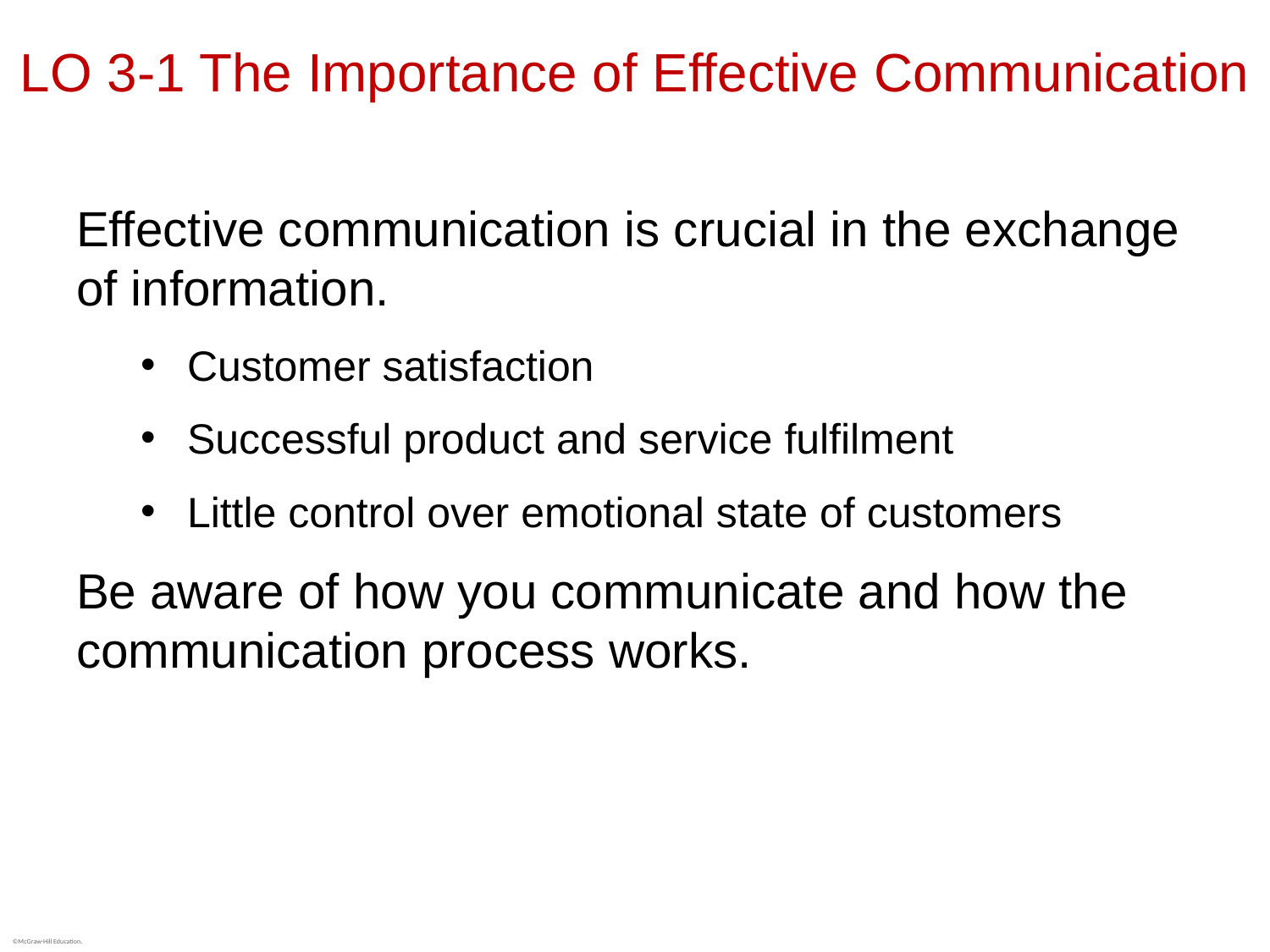

# LO 3-1 The Importance of Effective Communication
Effective communication is crucial in the exchange of information.
Customer satisfaction
Successful product and service fulfilment
Little control over emotional state of customers
Be aware of how you communicate and how the communication process works.